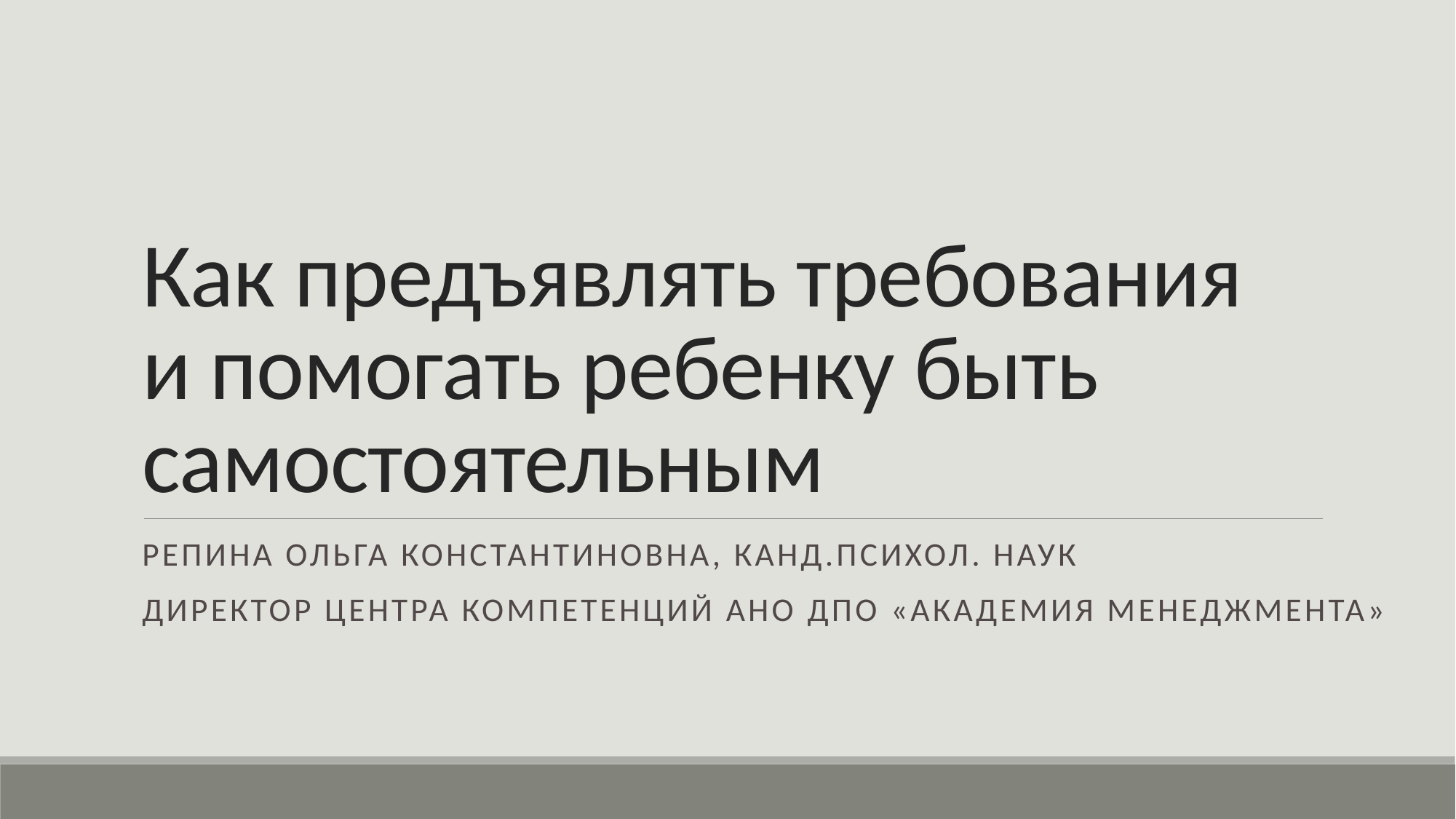

# Как предъявлять требования и помогать ребенку быть самостоятельным
Репина ольга константиновна, канд.психол. наук
Директор центра компетенций ано дпо «академия менеджмента»